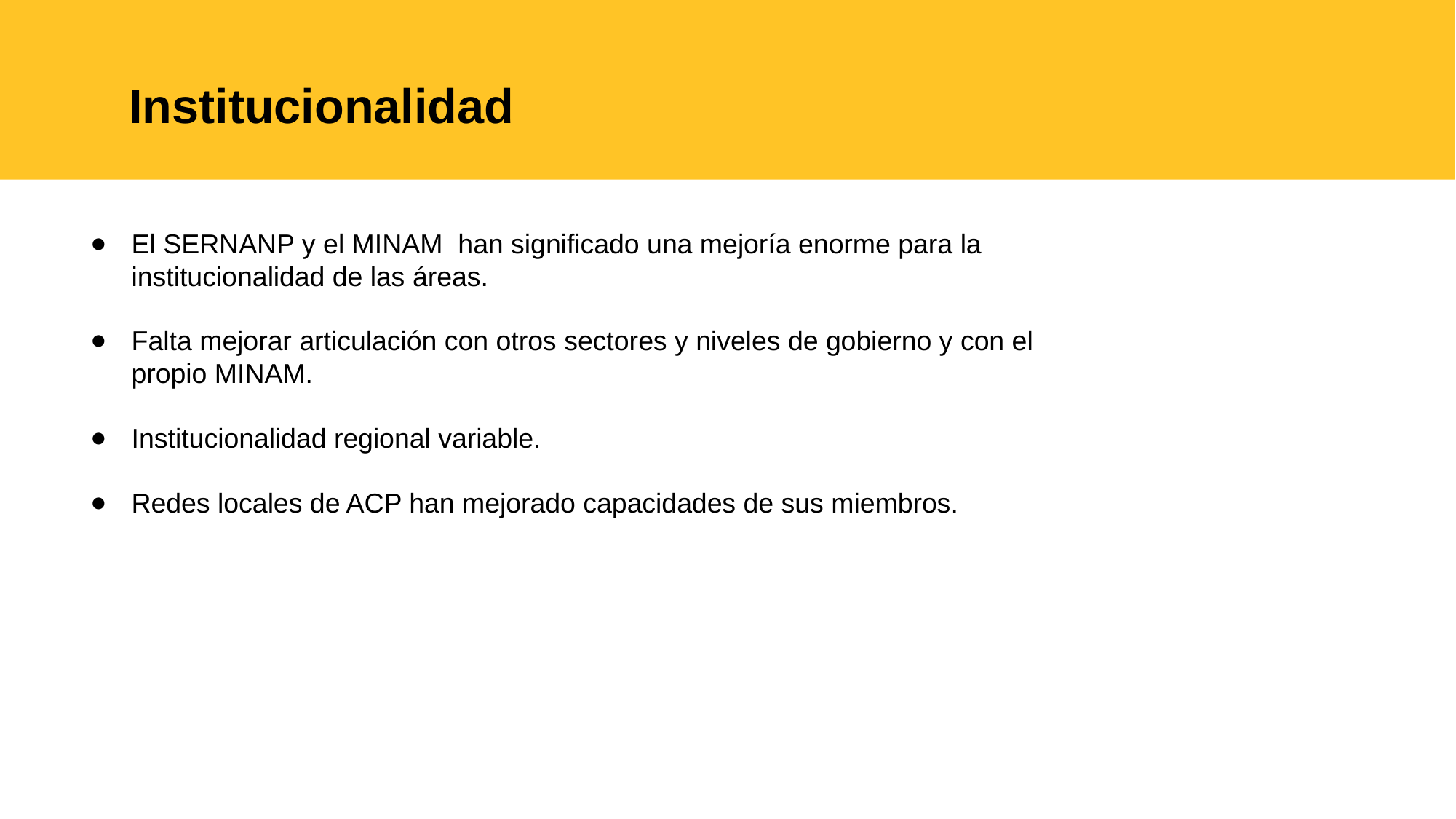

# Institucionalidad
El SERNANP y el MINAM  han significado una mejoría enorme para la institucionalidad de las áreas.
Falta mejorar articulación con otros sectores y niveles de gobierno y con el propio MINAM.
Institucionalidad regional variable.
Redes locales de ACP han mejorado capacidades de sus miembros.